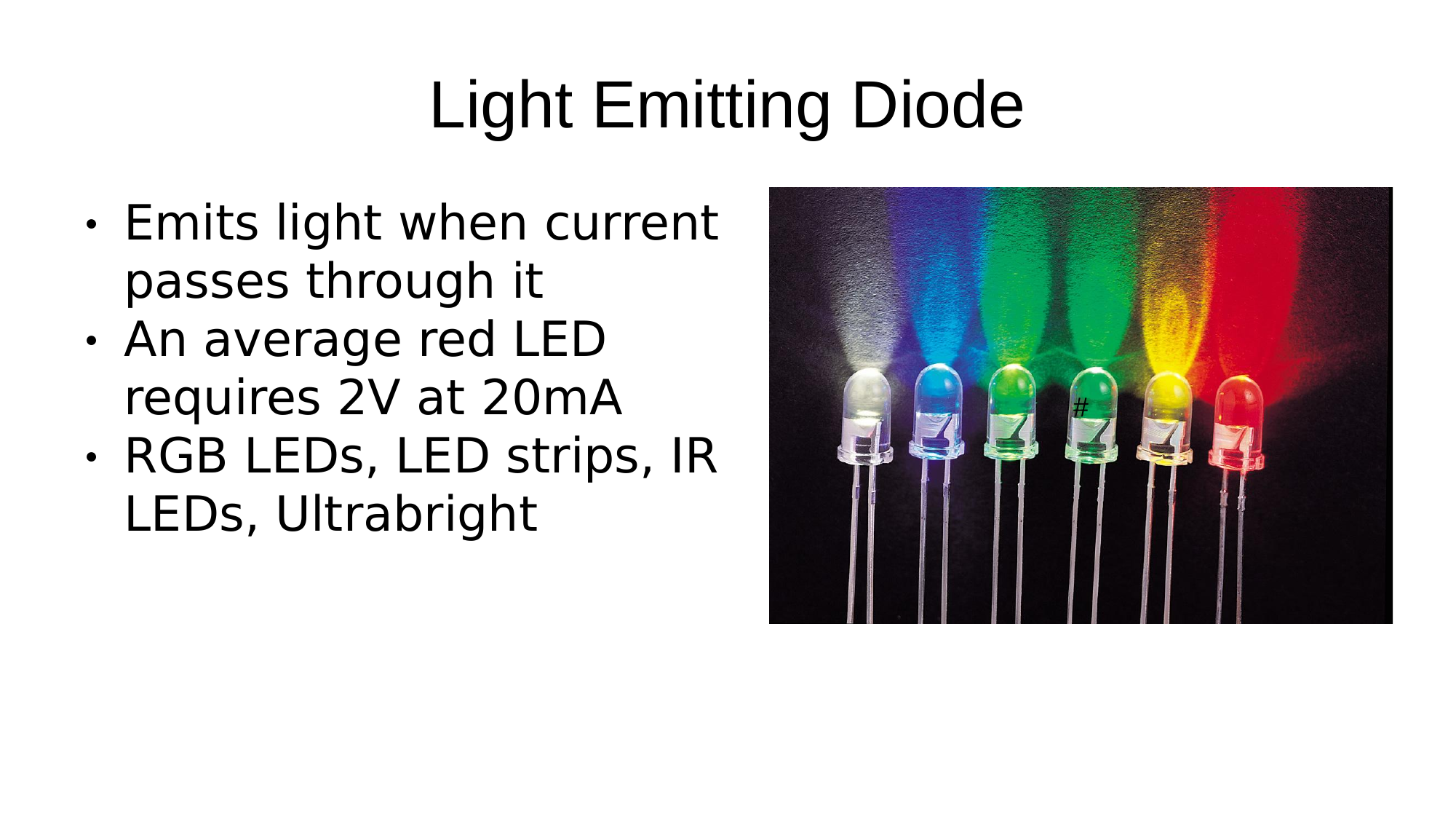

Light Emitting Diode
#
Emits light when current passes through it
An average red LED requires 2V at 20mA
RGB LEDs, LED strips, IR LEDs, Ultrabright